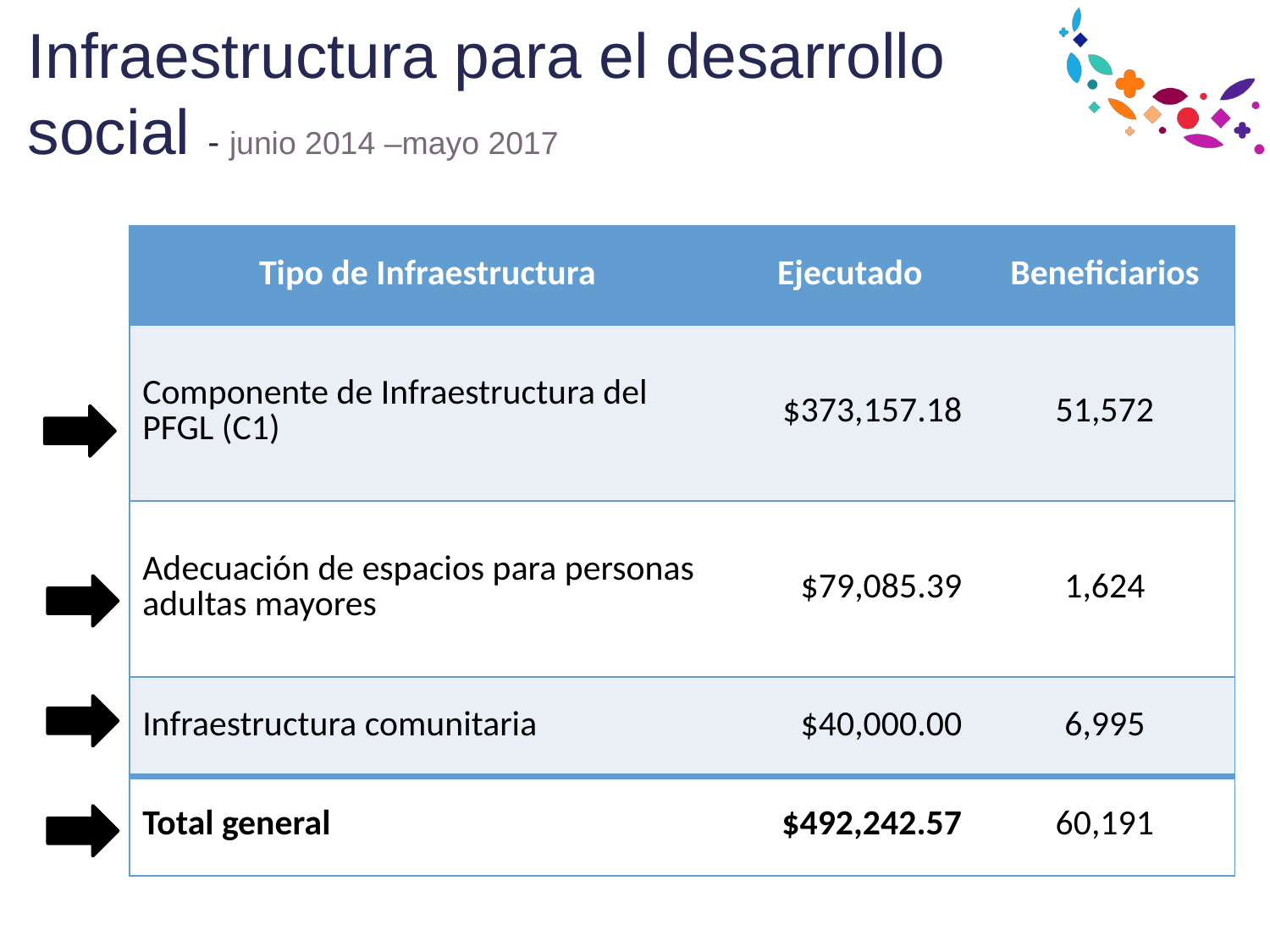

# Infraestructura para el desarrollo social - junio 2014 –mayo 2017

| Tipo de Infraestructura | Ejecutado | Beneficiarios |
| --- | --- | --- |
| Componente de Infraestructura del PFGL (C1) | $373,157.18 | 51,572 |
| Adecuación de espacios para personas adultas mayores | $79,085.39 | 1,624 |
| Infraestructura comunitaria | $40,000.00 | 6,995 |
| Total general | $492,242.57 | 60,191 |